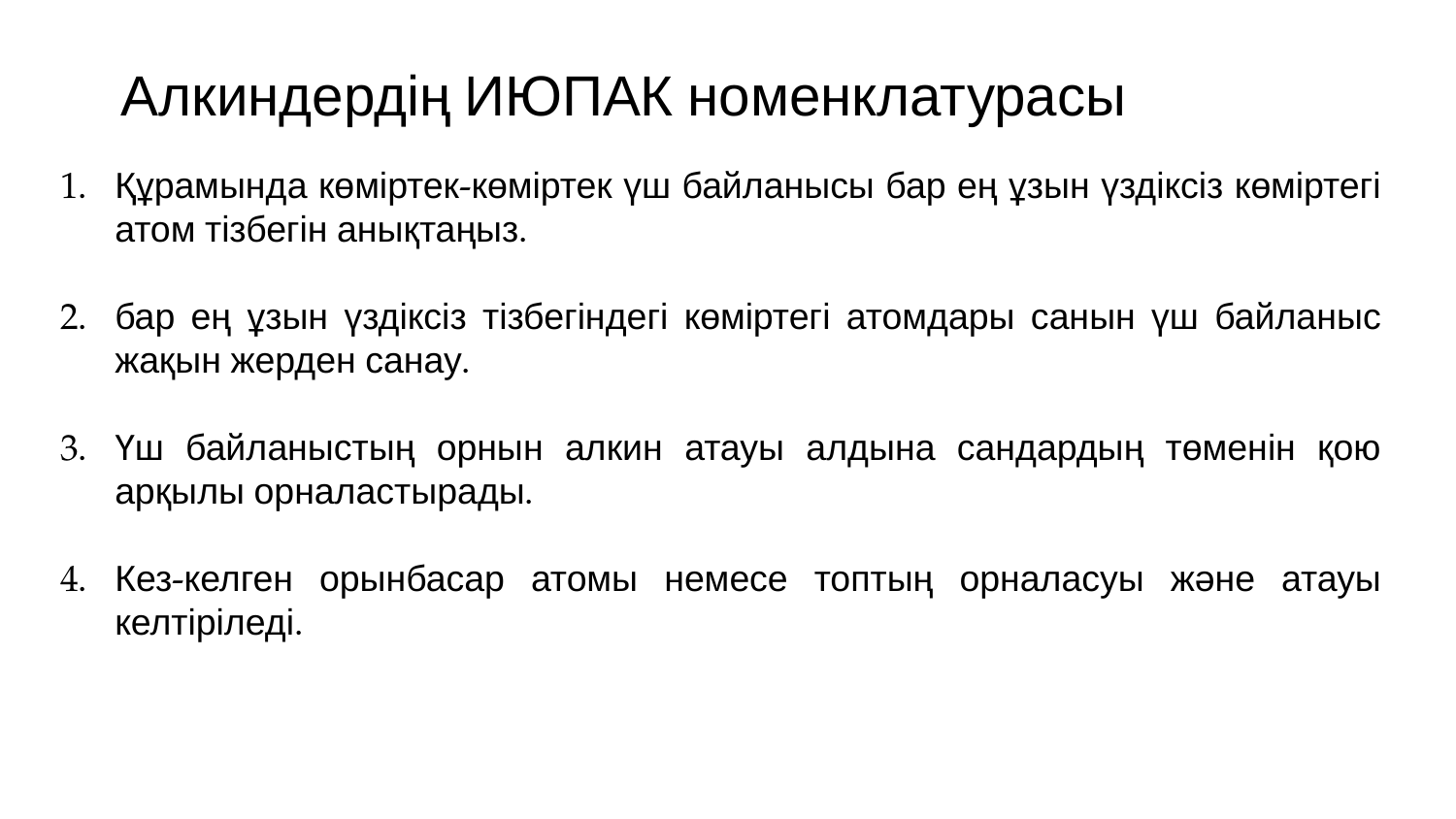

# Алкиндердің ИЮПАК номенклатурасы
Құрамында көміртек-көміртек үш байланысы бар ең ұзын үздіксіз көміртегі атом тізбегін анықтаңыз.

бар ең ұзын үздіксіз тізбегіндегі көміртегі атомдары санын үш байланыс жақын жерден санау.

Үш байланыстың орнын алкин атауы алдына сандардың төменін қою арқылы орналастырады.

Кез-келген орынбасар атомы немесе топтың орналасуы және атауы келтіріледі.